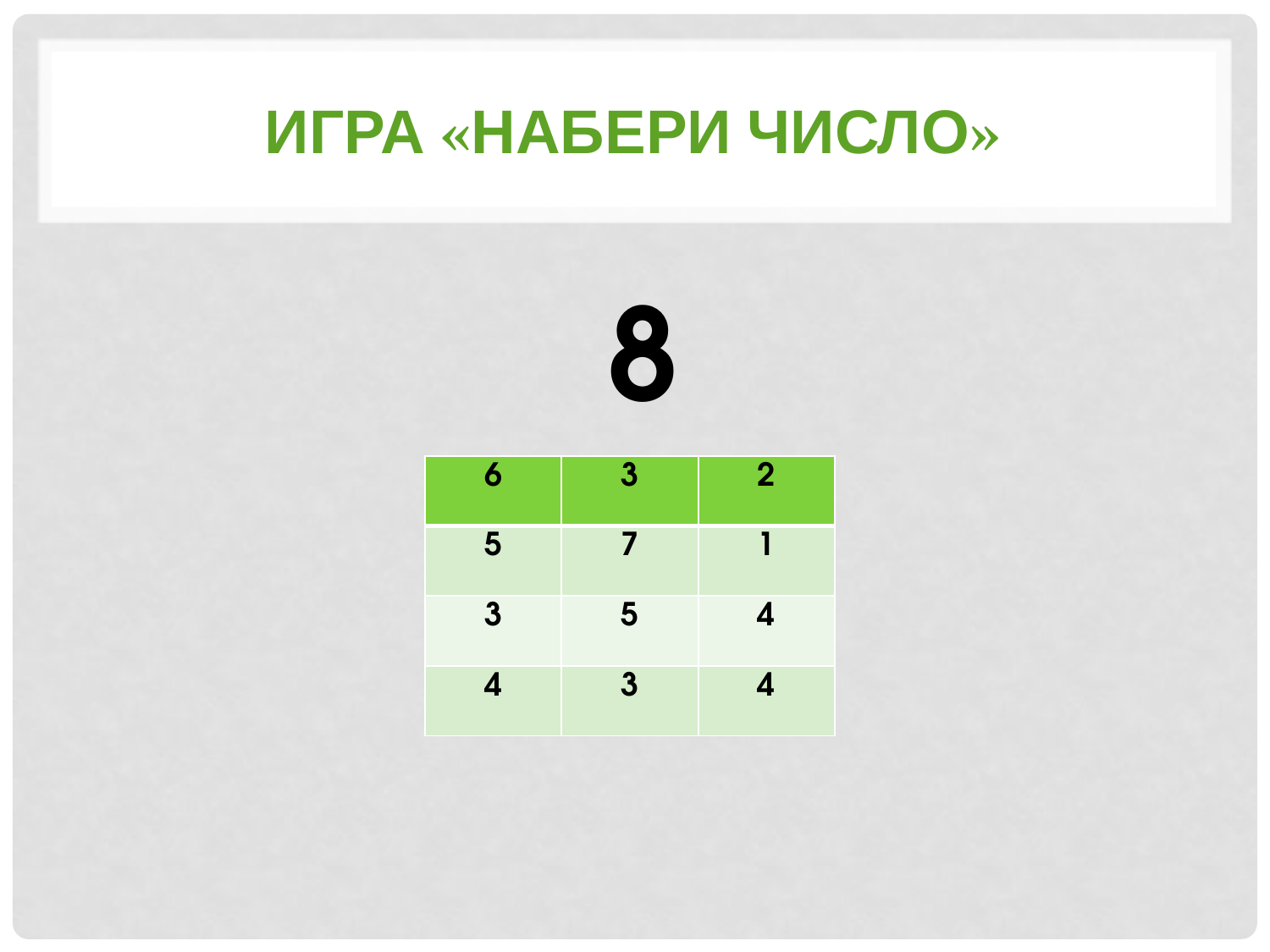

# Игра «набери число»
8
| 6 | 3 | 2 |
| --- | --- | --- |
| 5 | 7 | 1 |
| 3 | 5 | 4 |
| 4 | 3 | 4 |